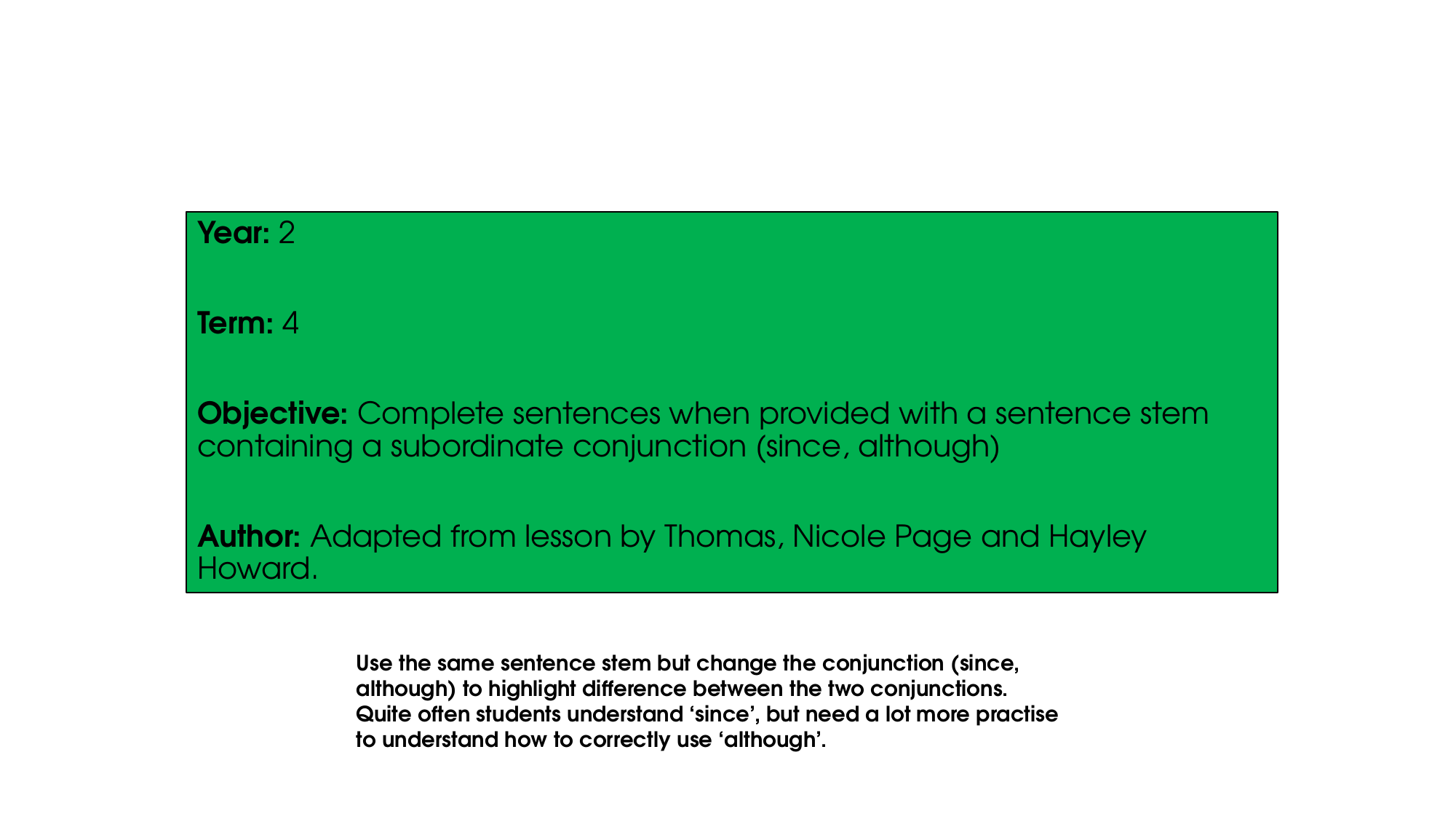

Year: 2

Term: 4

Objective: Complete sentences when provided with a sentence stem containing a subordinate conjunction (since, although)

Author: Adapted from lesson by Thomas, Nicole Page and Hayley Howard.

Use the same sentence stem but change the conjunction (since, although) to highlight difference between the two conjunctions. Quite often students understand ‘since’, but need a lot more practise to understand how to correctly use ‘although’.